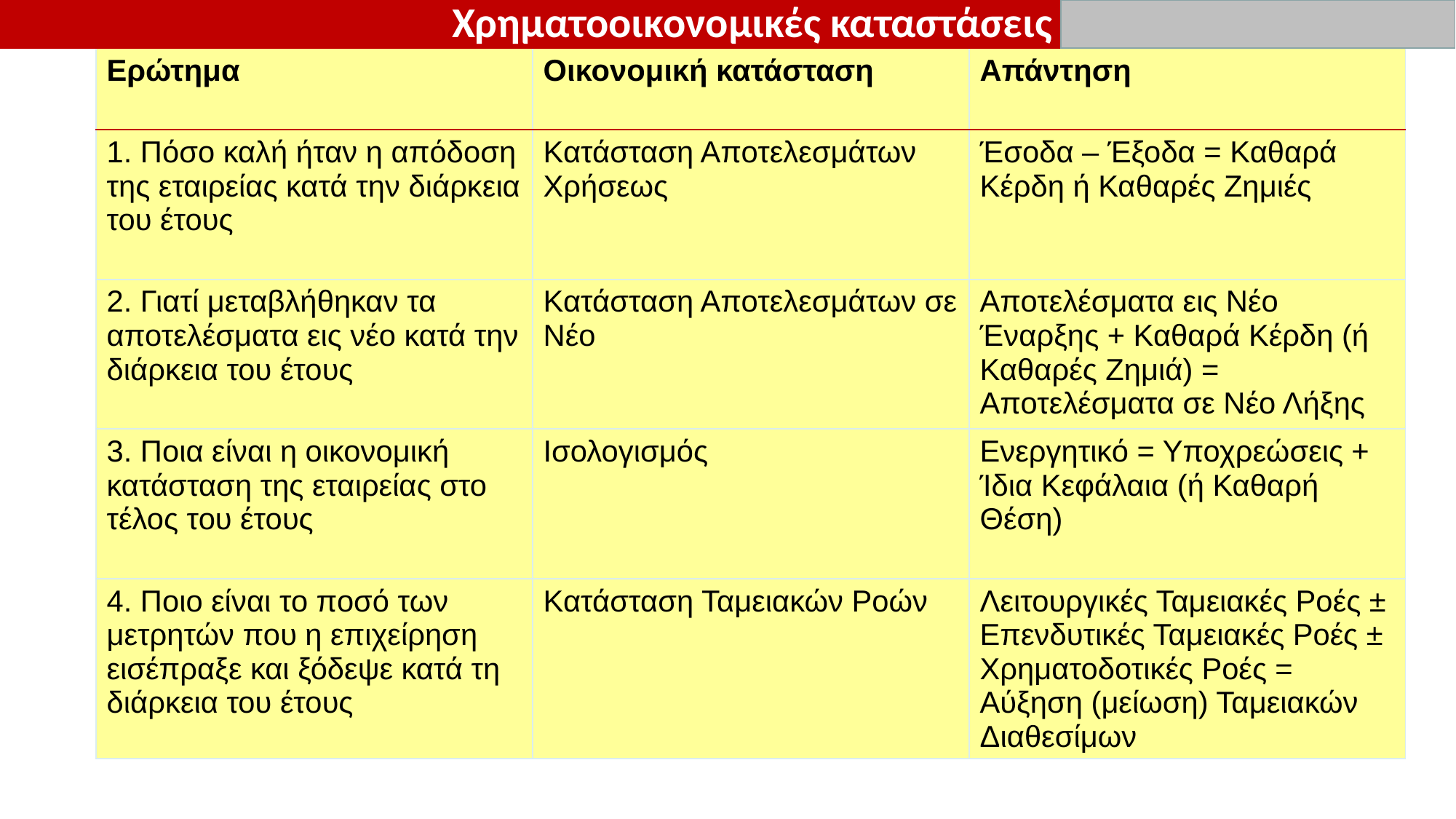

Χρηματοοικονομικές καταστάσεις

| Ερώτημα | Οικονομική κατάσταση | Απάντηση |
| --- | --- | --- |
| 1. Πόσο καλή ήταν η απόδοση της εταιρείας κατά την διάρκεια του έτους | Κατάσταση Αποτελεσμάτων Χρήσεως | Έσοδα – Έξοδα = Καθαρά Κέρδη ή Καθαρές Ζημιές |
| 2. Γιατί μεταβλήθηκαν τα αποτελέσματα εις νέο κατά την διάρκεια του έτους | Κατάσταση Αποτελεσμάτων σε Νέο | Αποτελέσματα εις Νέο Έναρξης + Καθαρά Κέρδη (ή Καθαρές Ζημιά) = Αποτελέσματα σε Νέο Λήξης |
| 3. Ποια είναι η οικονομική κατάσταση της εταιρείας στο τέλος του έτους | Ισολογισμός | Ενεργητικό = Υποχρεώσεις + Ίδια Κεφάλαια (ή Καθαρή Θέση) |
| 4. Ποιο είναι το ποσό των μετρητών που η επιχείρηση εισέπραξε και ξόδεψε κατά τη διάρκεια του έτους | Κατάσταση Ταμειακών Ροών | Λειτουργικές Ταμειακές Ροές ± Επενδυτικές Ταμειακές Ροές ± Χρηματοδοτικές Ροές = Αύξηση (μείωση) Ταμειακών Διαθεσίμων |